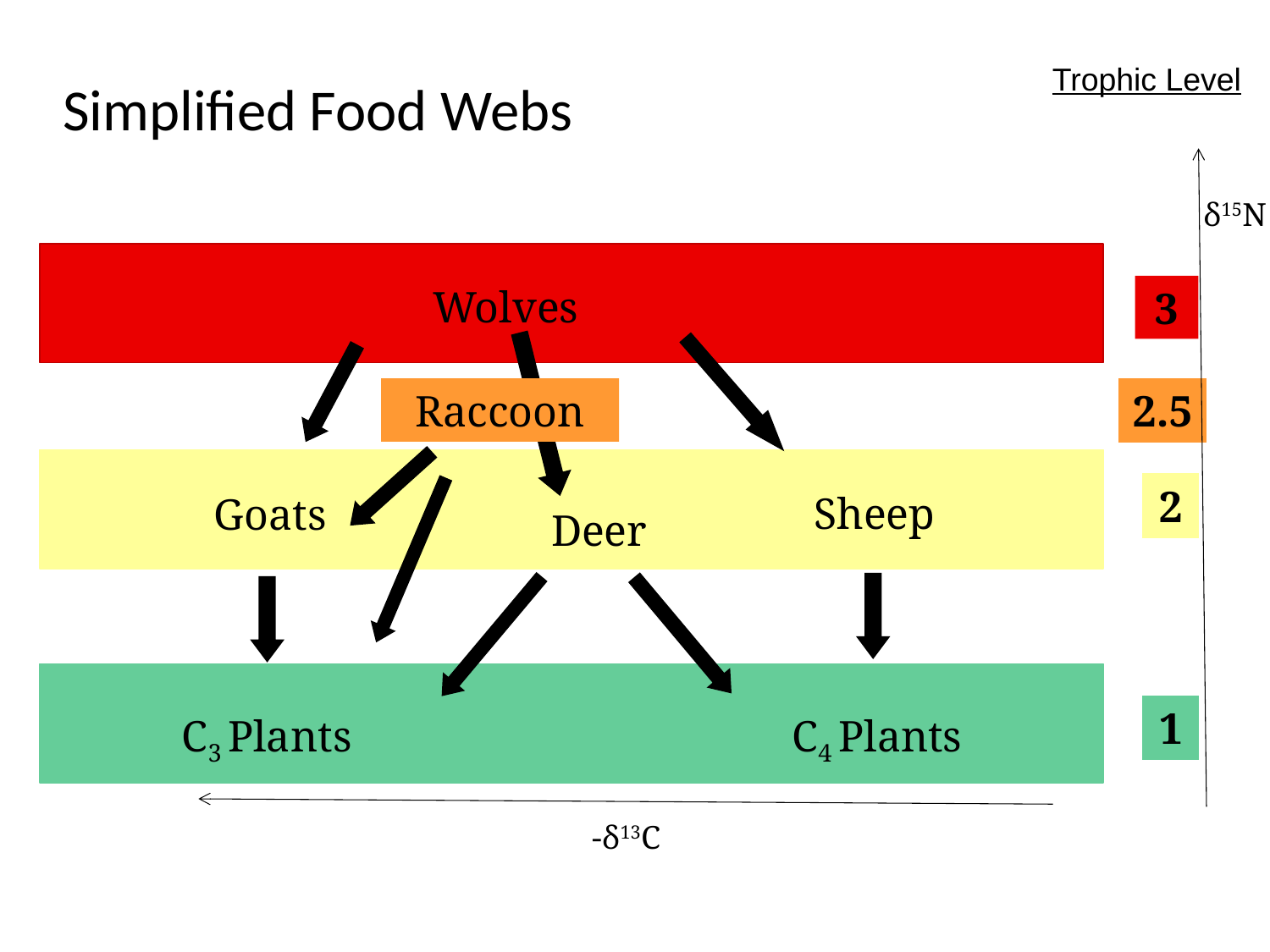

# Simplified Food Webs
Trophic Level
δ15N

 Wolves
3

Raccoon
2.5

2
Sheep
Goats
Deer

1
C3 Plants
C4 Plants
-δ13C